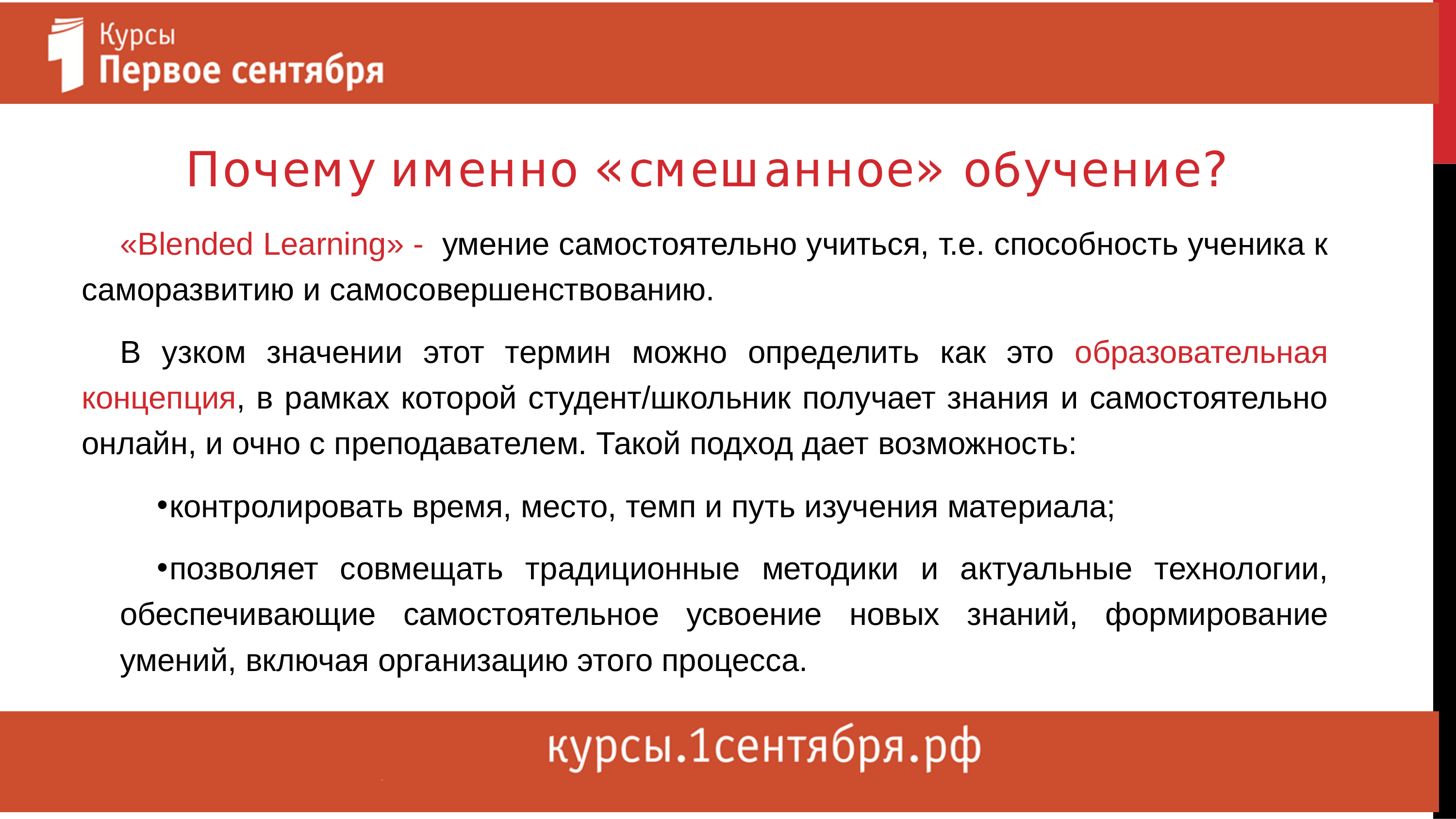

#
Почему именно «смешанное» обучение?
«Blended Learning» -  умение самостоятельно учиться, т.е. способность ученика к саморазвитию и самосовершенствованию.
В узком значении этот термин можно определить как это образовательная концепция, в рамках которой студент/школьник получает знания и самостоятельно онлайн, и очно с преподавателем. Такой подход дает возможность:
контролировать время, место, темп и путь изучения материала;
позволяет совмещать традиционные методики и актуальные технологии, обеспечивающие самостоятельное усвоение новых знаний, формирование умений, включая организацию этого процесса.